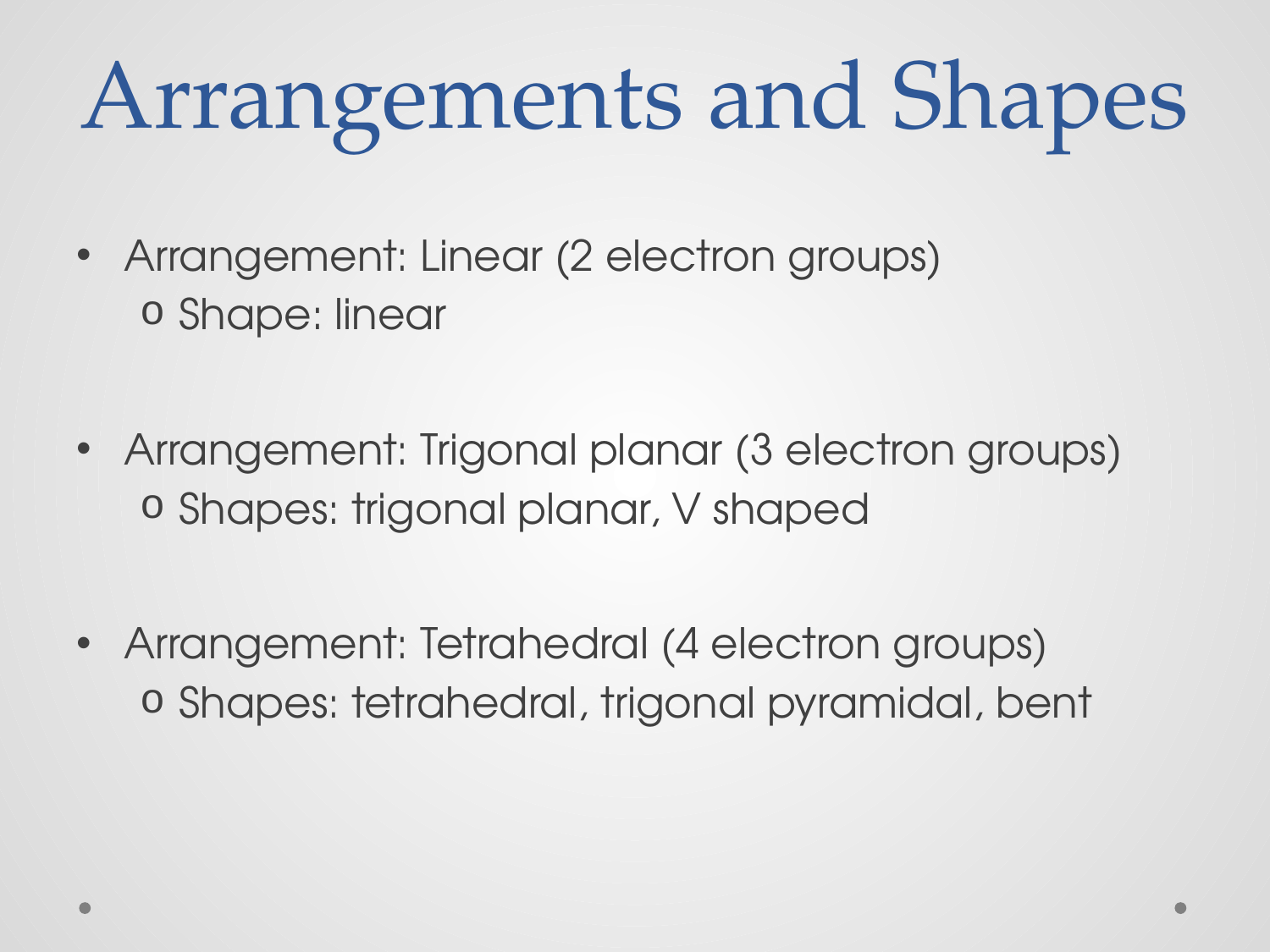

# Arrangements and Shapes
Arrangement: Linear (2 electron groups)
Shape: linear

Arrangement: Trigonal planar (3 electron groups)
Shapes: trigonal planar, V shaped

Arrangement: Tetrahedral (4 electron groups)
Shapes: tetrahedral, trigonal pyramidal, bent